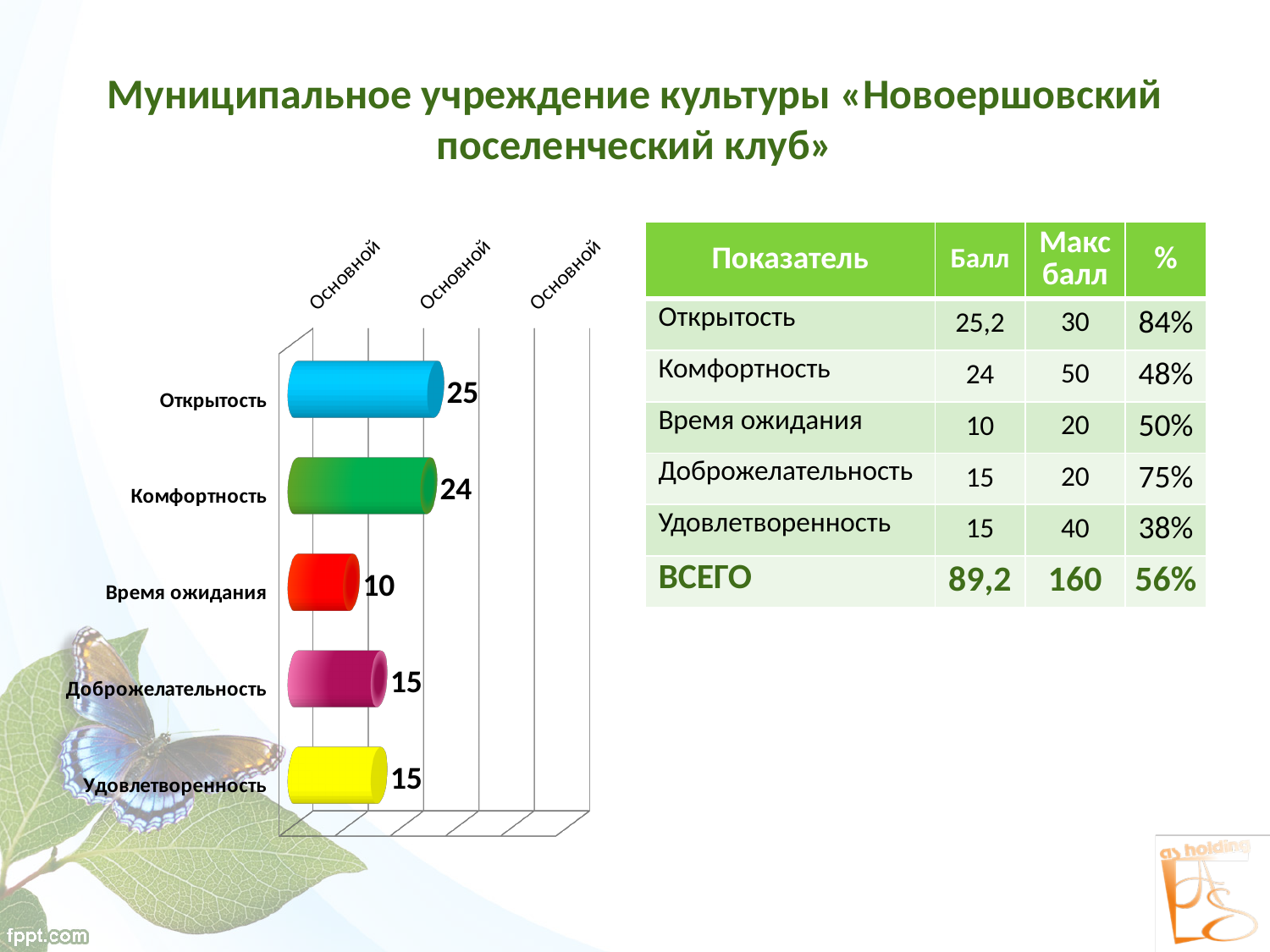

# Муниципальное учреждение культуры «Новоершовский поселенческий клуб»

[unsupported chart]

| Показатель | Балл | Макс балл | % |
| --- | --- | --- | --- |
| Открытость | 25,2 | 30 | 84% |
| Комфортность | 24 | 50 | 48% |
| Время ожидания | 10 | 20 | 50% |
| Доброжелательность | 15 | 20 | 75% |
| Удовлетворенность | 15 | 40 | 38% |
| ВСЕГО | 89,2 | 160 | 56% |